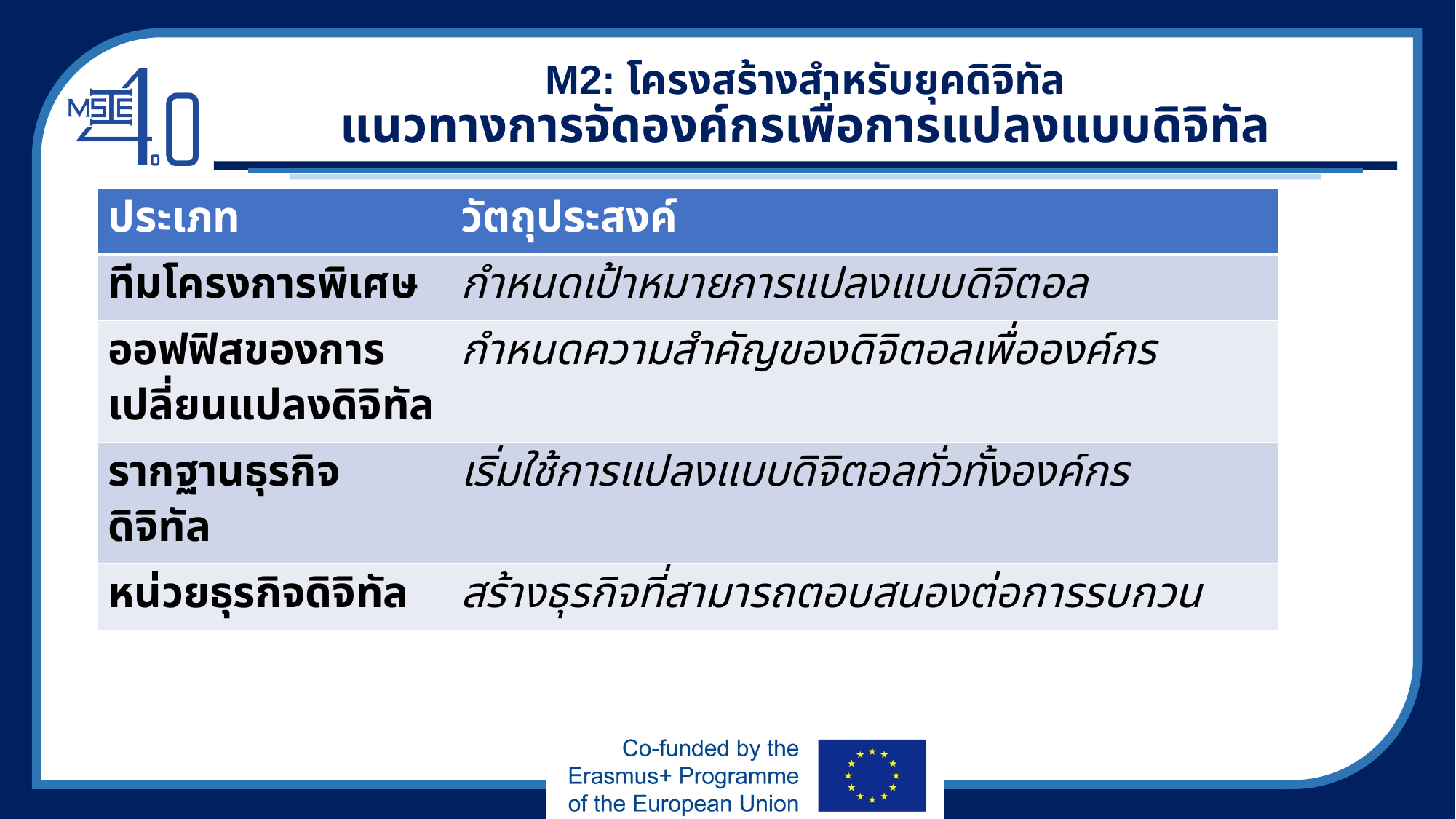

# M2: โครงสร้างสำหรับยุคดิจิทัล แนวทางการจัดองค์กรเพื่อการแปลงแบบดิจิทัล
| ประเภท | วัตถุประสงค์ |
| --- | --- |
| ทีมโครงการพิเศษ | กำหนดเป้าหมายการแปลงแบบดิจิตอล |
| ออฟฟิสของการเปลี่ยนแปลงดิจิทัล | กำหนดความสำคัญของดิจิตอลเพื่อองค์กร |
| รากฐานธุรกิจดิจิทัล | เริ่มใช้การแปลงแบบดิจิตอลทั่วทั้งองค์กร |
| หน่วยธุรกิจดิจิทัล | สร้างธุรกิจที่สามารถตอบสนองต่อการรบกวน |